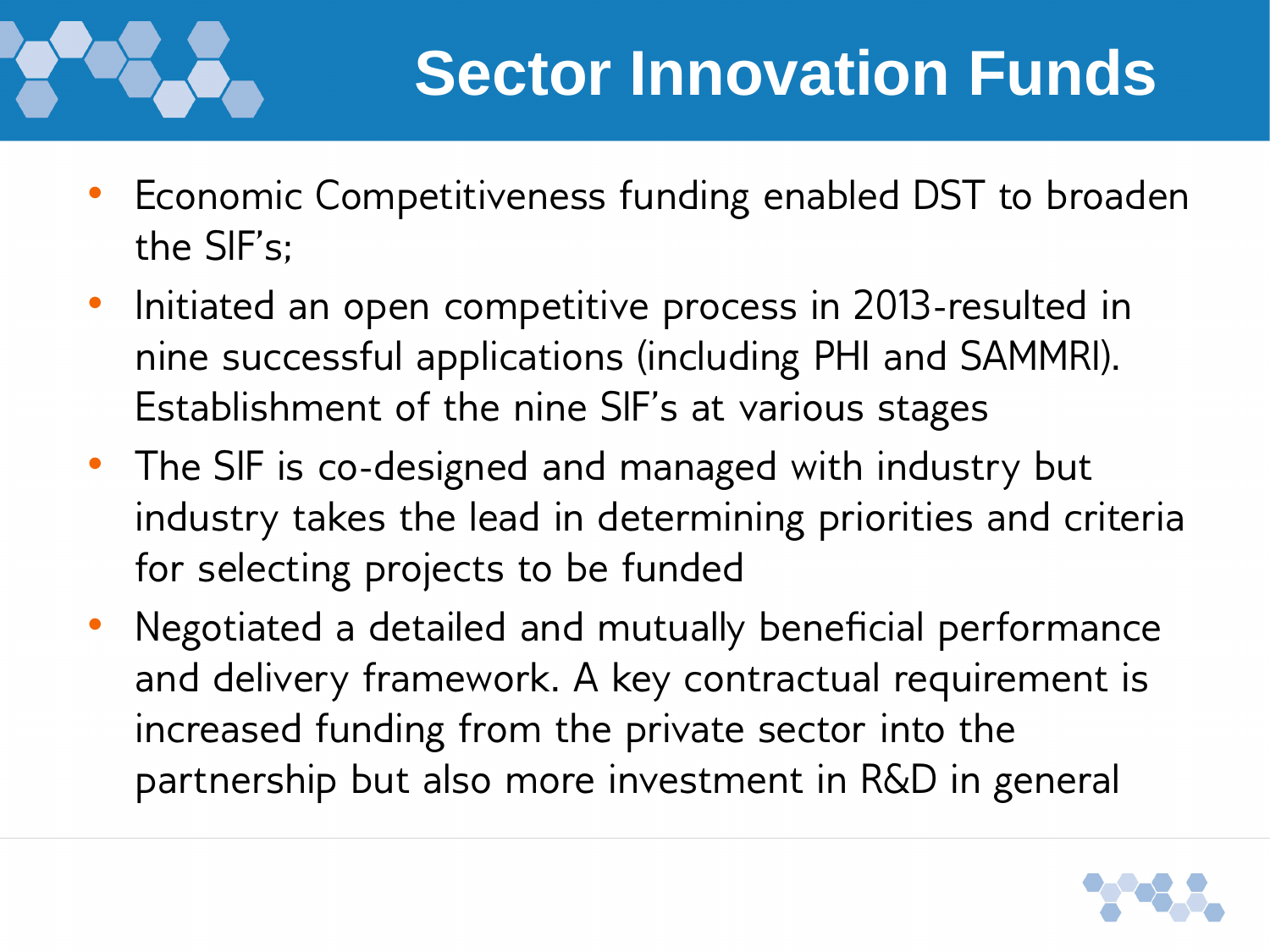

# Sector Innovation Funds
Economic Competitiveness funding enabled DST to broaden the SIF’s;
Initiated an open competitive process in 2013-resulted in nine successful applications (including PHI and SAMMRI). Establishment of the nine SIF’s at various stages
The SIF is co-designed and managed with industry but industry takes the lead in determining priorities and criteria for selecting projects to be funded
Negotiated a detailed and mutually beneficial performance and delivery framework. A key contractual requirement is increased funding from the private sector into the partnership but also more investment in R&D in general